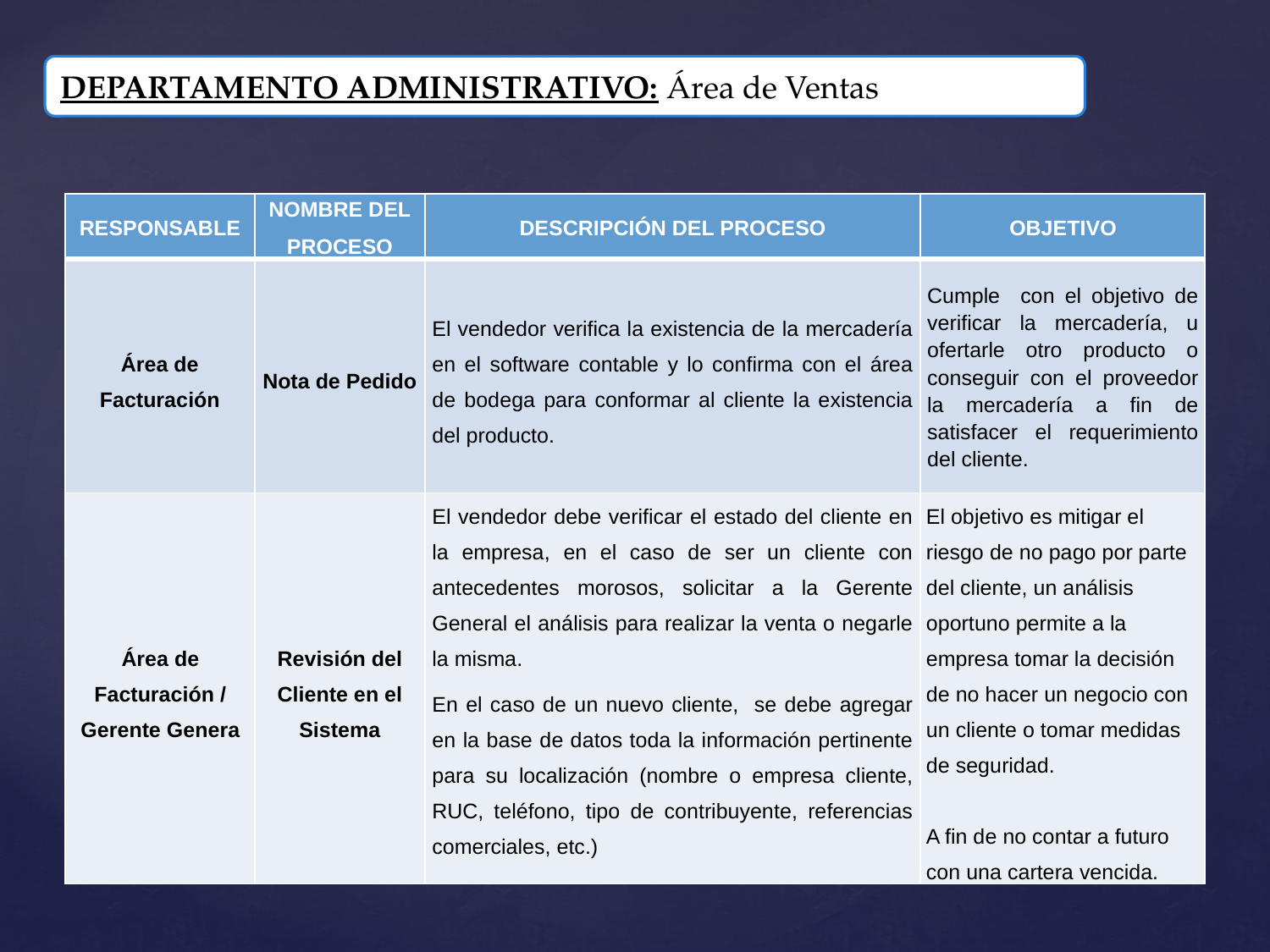

DEPARTAMENTO ADMINISTRATIVO: Área de Ventas

| RESPONSABLE | NOMBRE DEL PROCESO | DESCRIPCIÓN DEL PROCESO | OBJETIVO |
| --- | --- | --- | --- |
| Área de Facturación | Nota de Pedido | El vendedor verifica la existencia de la mercadería en el software contable y lo confirma con el área de bodega para conformar al cliente la existencia del producto. | Cumple con el objetivo de verificar la mercadería, u ofertarle otro producto o conseguir con el proveedor la mercadería a fin de satisfacer el requerimiento del cliente. |
| Área de Facturación / Gerente Genera | Revisión del Cliente en el Sistema | El vendedor debe verificar el estado del cliente en la empresa, en el caso de ser un cliente con antecedentes morosos, solicitar a la Gerente General el análisis para realizar la venta o negarle la misma. En el caso de un nuevo cliente, se debe agregar en la base de datos toda la información pertinente para su localización (nombre o empresa cliente, RUC, teléfono, tipo de contribuyente, referencias comerciales, etc.) | El objetivo es mitigar el riesgo de no pago por parte del cliente, un análisis oportuno permite a la empresa tomar la decisión de no hacer un negocio con un cliente o tomar medidas de seguridad.   A fin de no contar a futuro con una cartera vencida. |